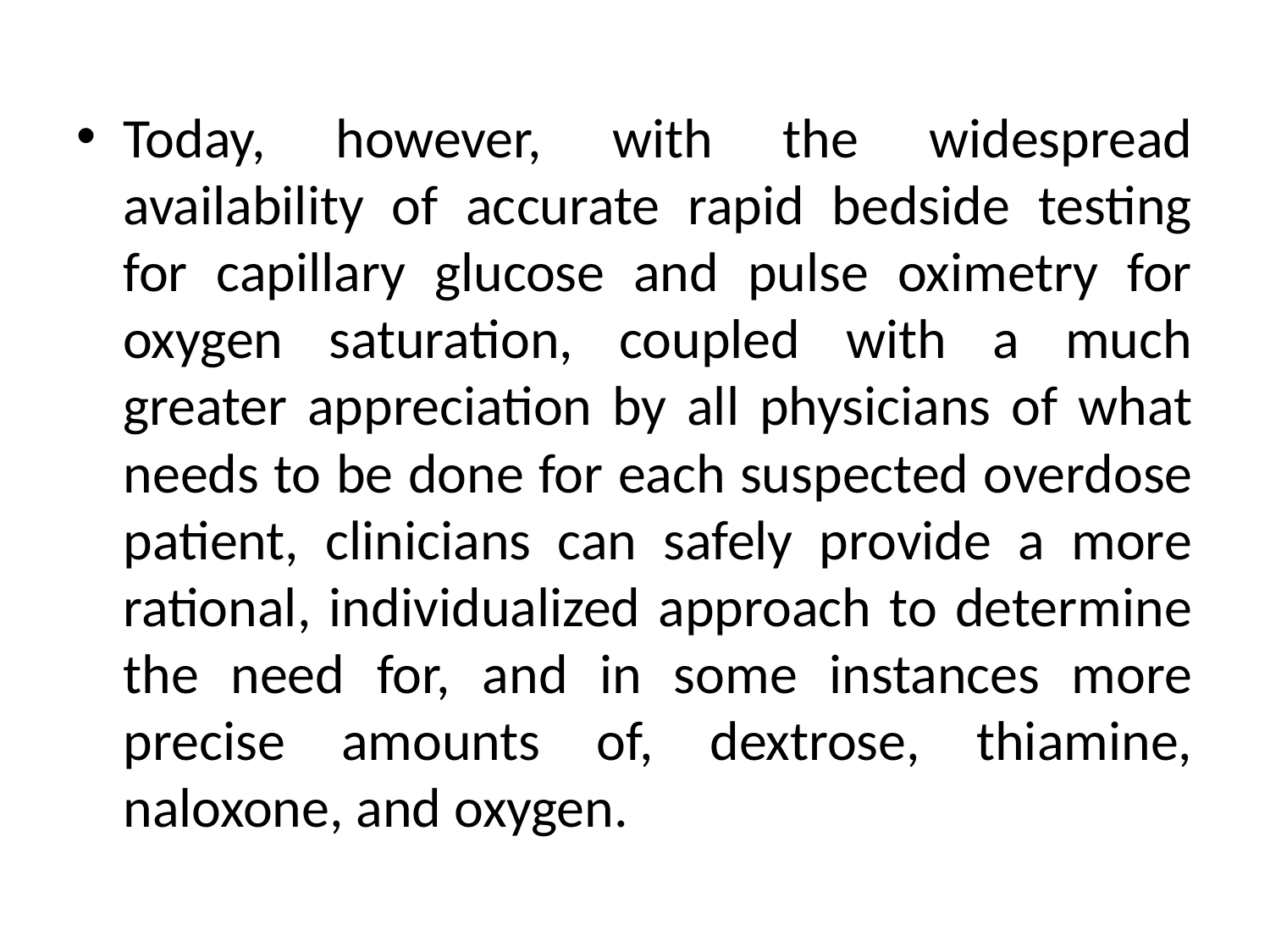

#
Today, however, with the widespread availability of accurate rapid bedside testing for capillary glucose and pulse oximetry for oxygen saturation, coupled with a much greater appreciation by all physicians of what needs to be done for each suspected overdose patient, clinicians can safely provide a more rational, individualized approach to determine the need for, and in some instances more precise amounts of, dextrose, thiamine, naloxone, and oxygen.